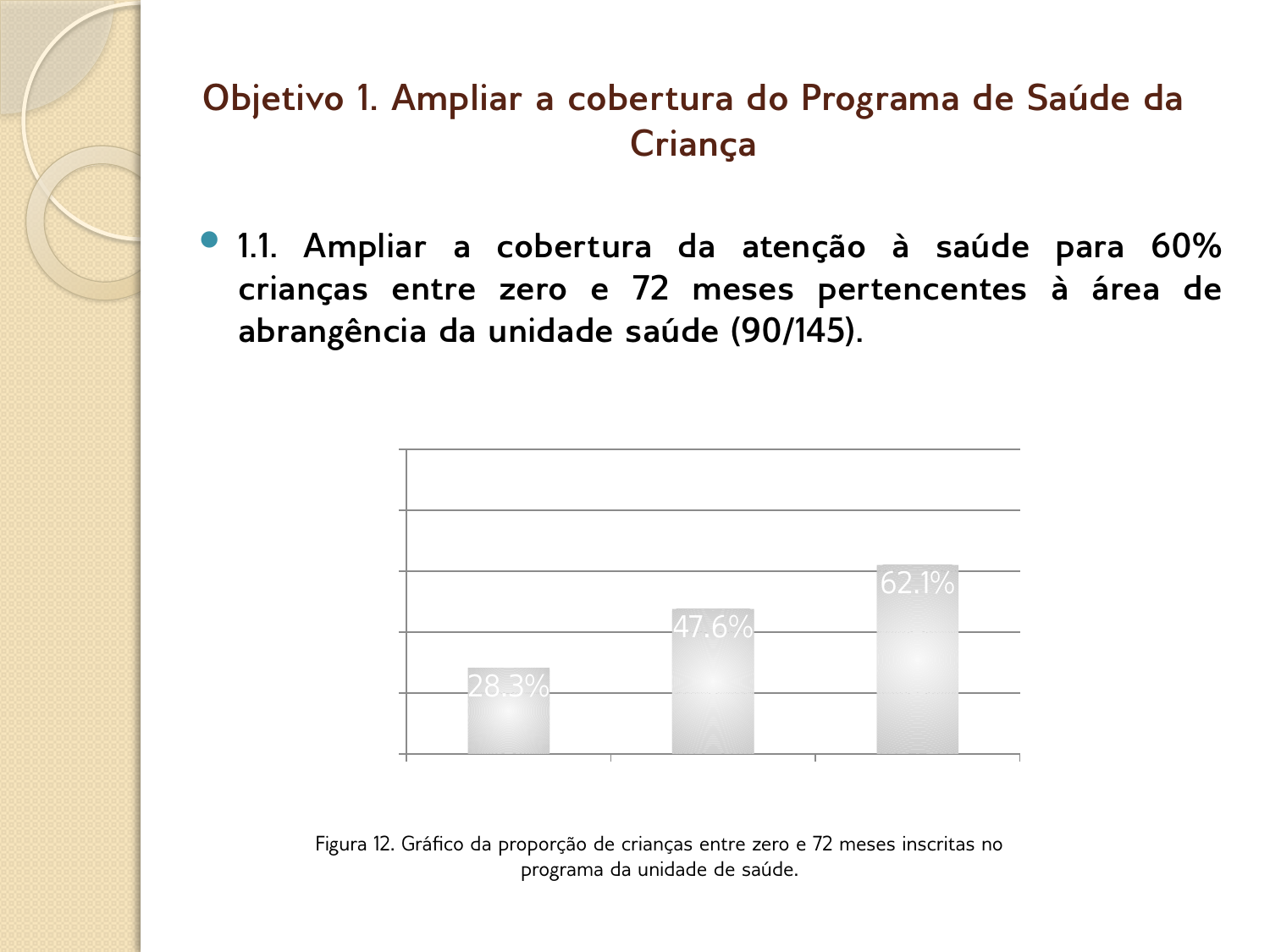

# Objetivo 1. Ampliar a cobertura do Programa de Saúde da Criança
1.1. Ampliar a cobertura da atenção à saúde para 60% crianças entre zero e 72 meses pertencentes à área de abrangência da unidade saúde (90/145).

### Chart

| Category | Proporção de crianças entre zero e 72 meses inscritas no programa da unidade de saúde |
|---|---|
| Mês 1 | 0.2827586206896552 |
| Mês 2 | 0.47586206896551725 |
| Mês 3 | 0.6206896551724138 |
Figura 12. Gráfico da proporção de crianças entre zero e 72 meses inscritas no programa da unidade de saúde.